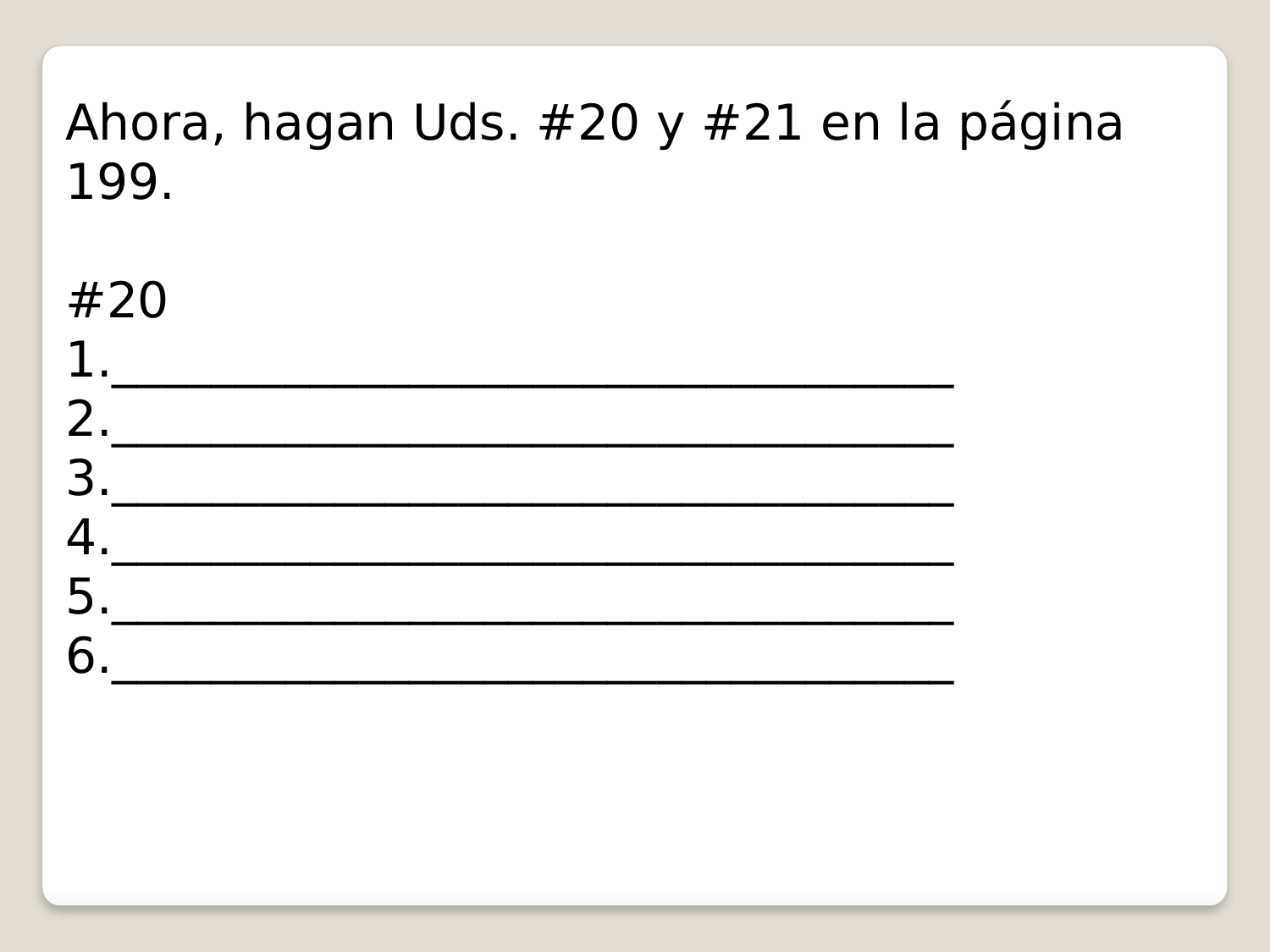

Ahora, hagan Uds. #20 y #21 en la página 199.

#20
1.__________________________________
2.__________________________________
3.__________________________________
4.__________________________________
5.__________________________________
6.__________________________________